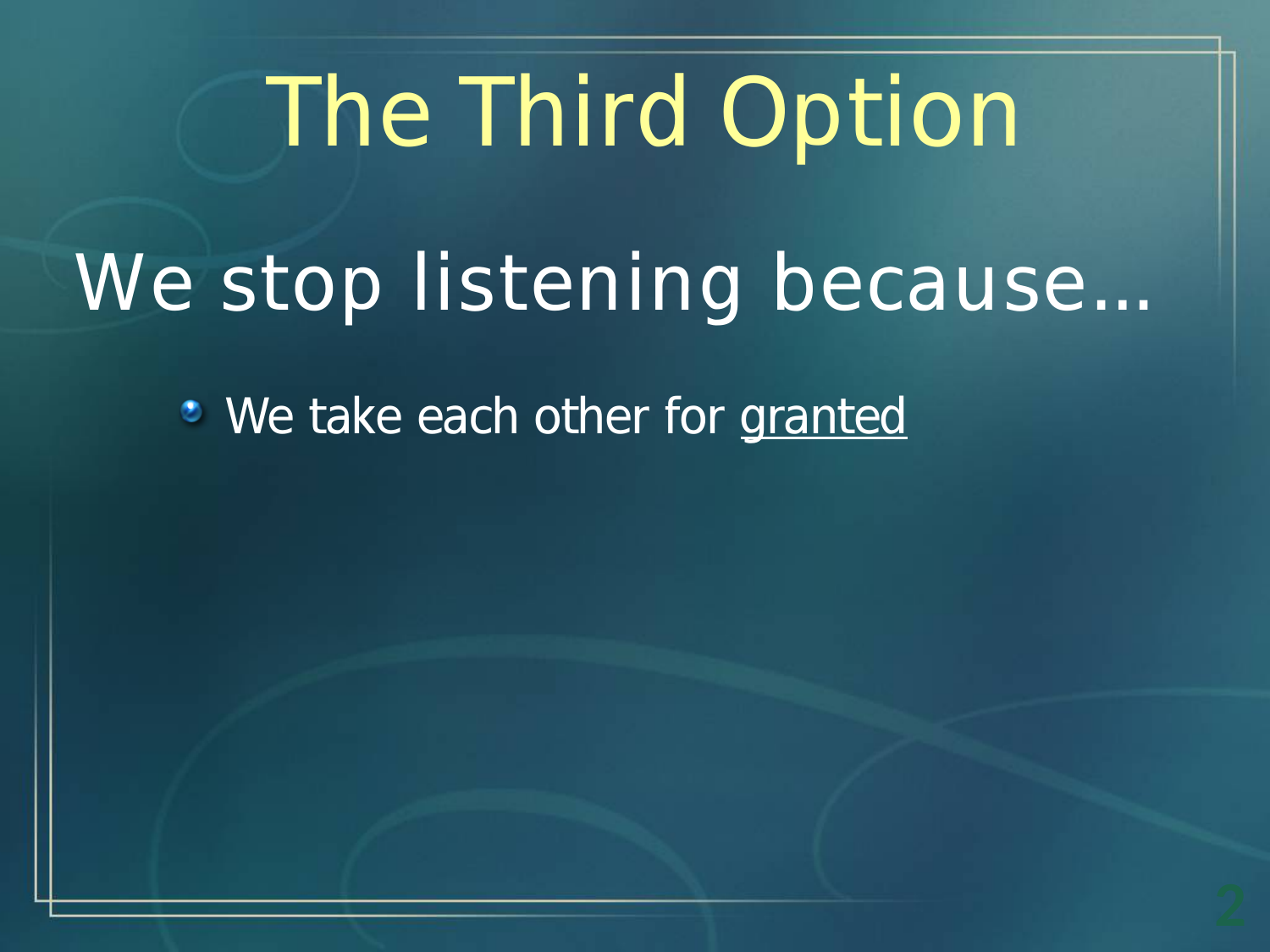

The Third Option
We stop listening because…

We take each other for granted
2